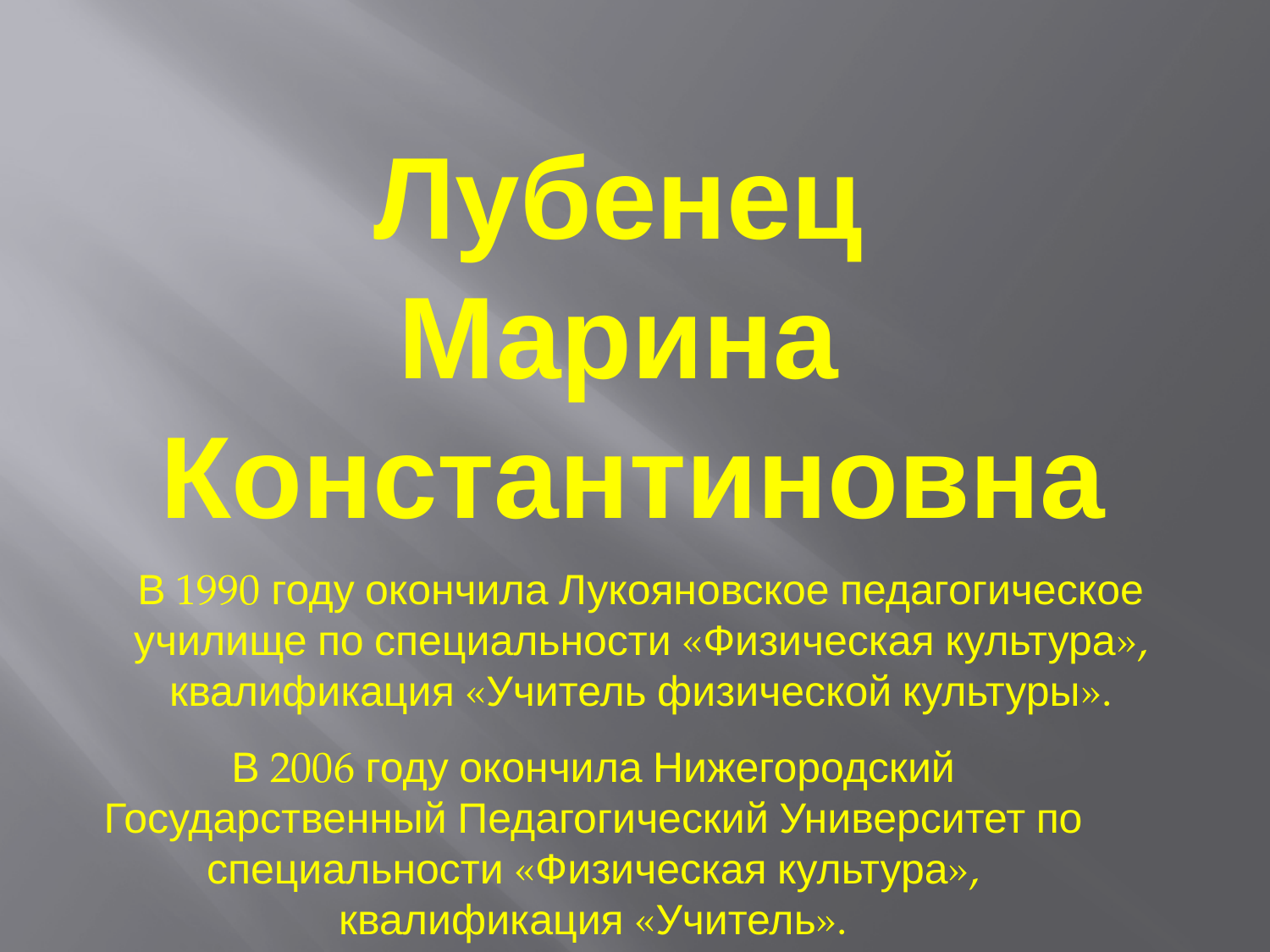

Лубенец
Марина
Константиновна
В 1990 году окончила Лукояновское педагогическое училище по специальности «Физическая культура», квалификация «Учитель физической культуры».
В 2006 году окончила Нижегородский Государственный Педагогический Университет по специальности «Физическая культура», квалификация «Учитель».